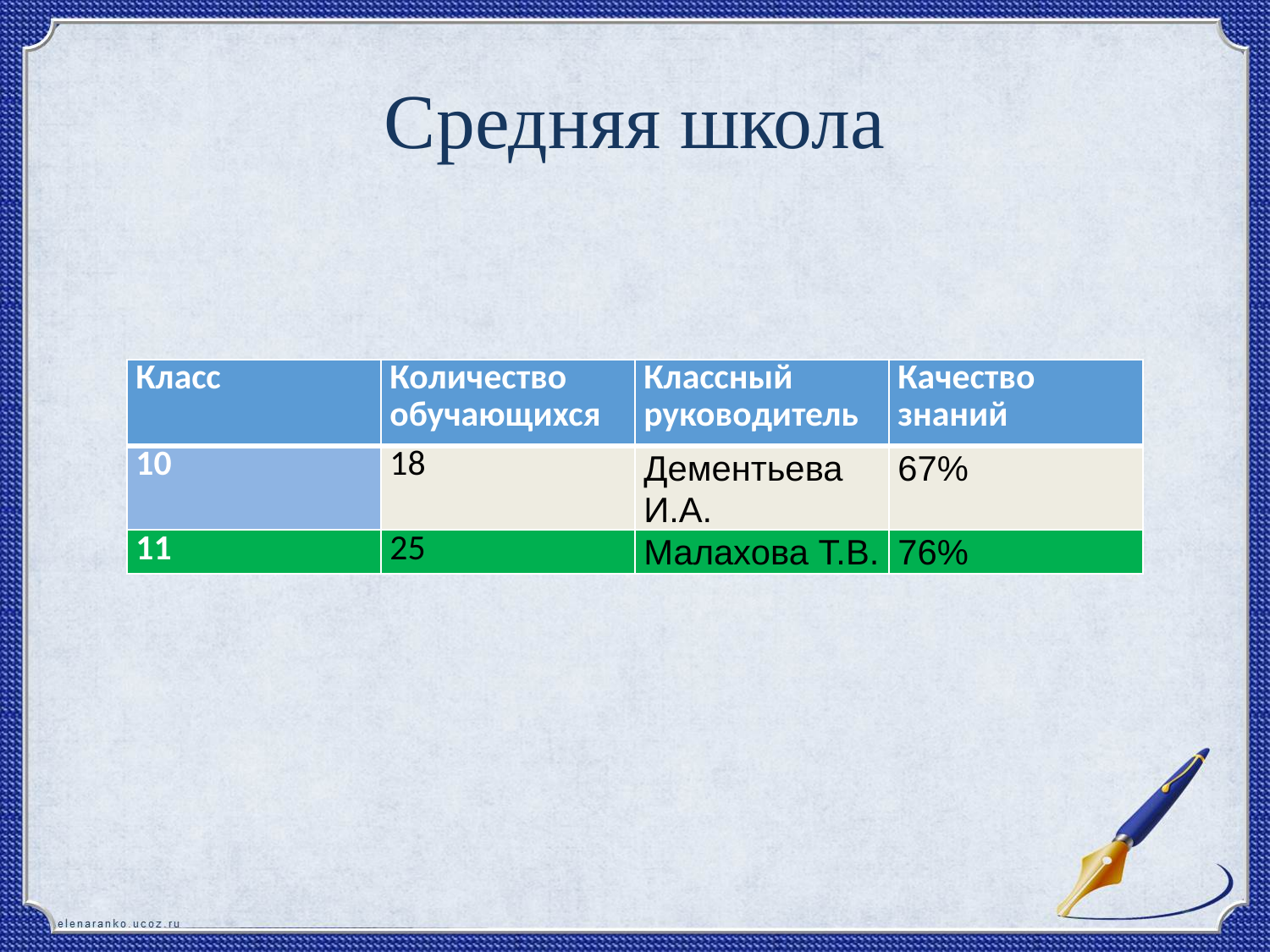

# Средняя школа
| Класс | Количество обучающихся | Классный руководитель | Качество знаний |
| --- | --- | --- | --- |
| 10 | 18 | Дементьева И.А. | 67% |
| 11 | 25 | Малахова Т.В. | 76% |